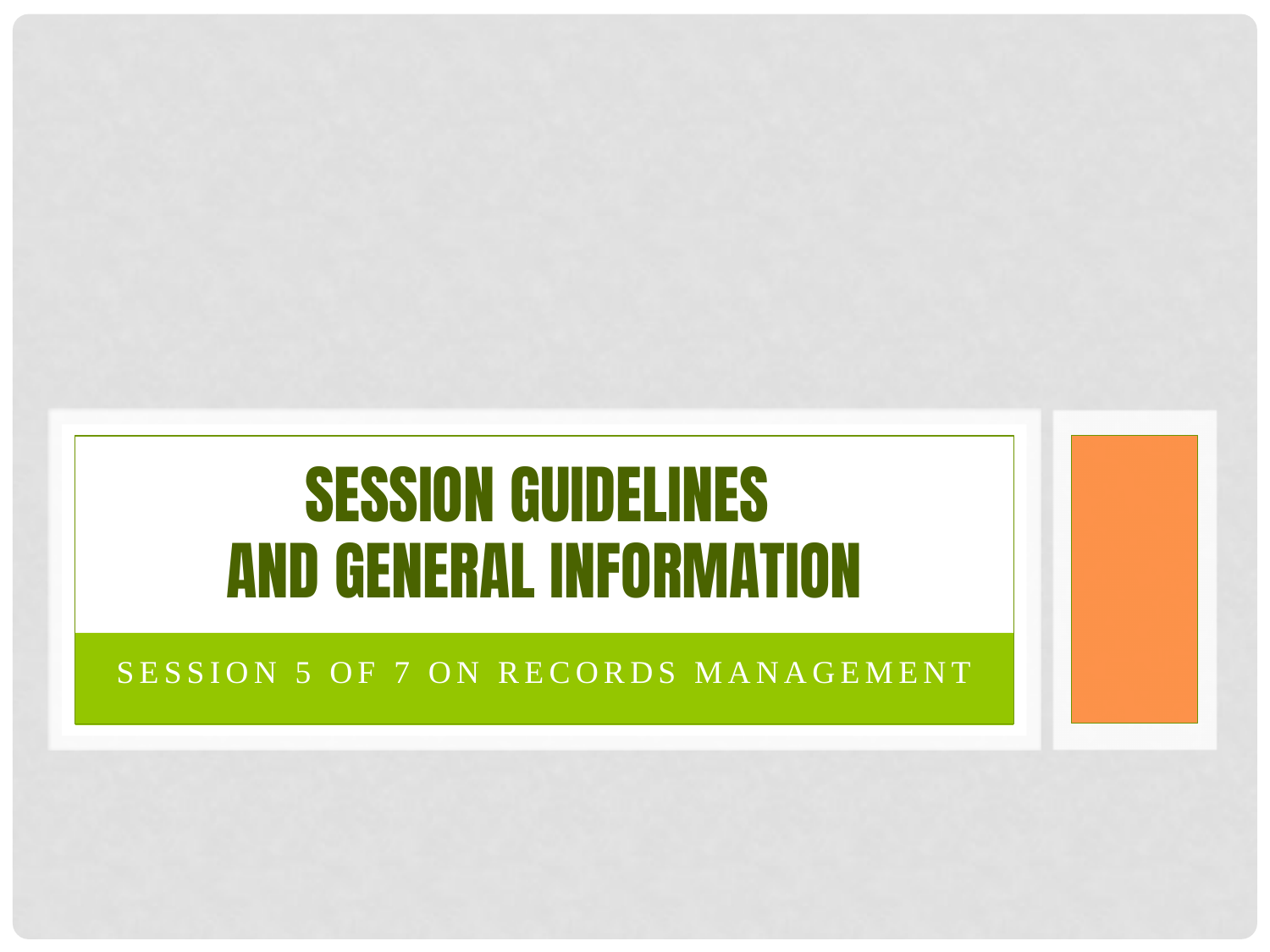

# Session Guidelines and general information
Session 5 of 7 on records management